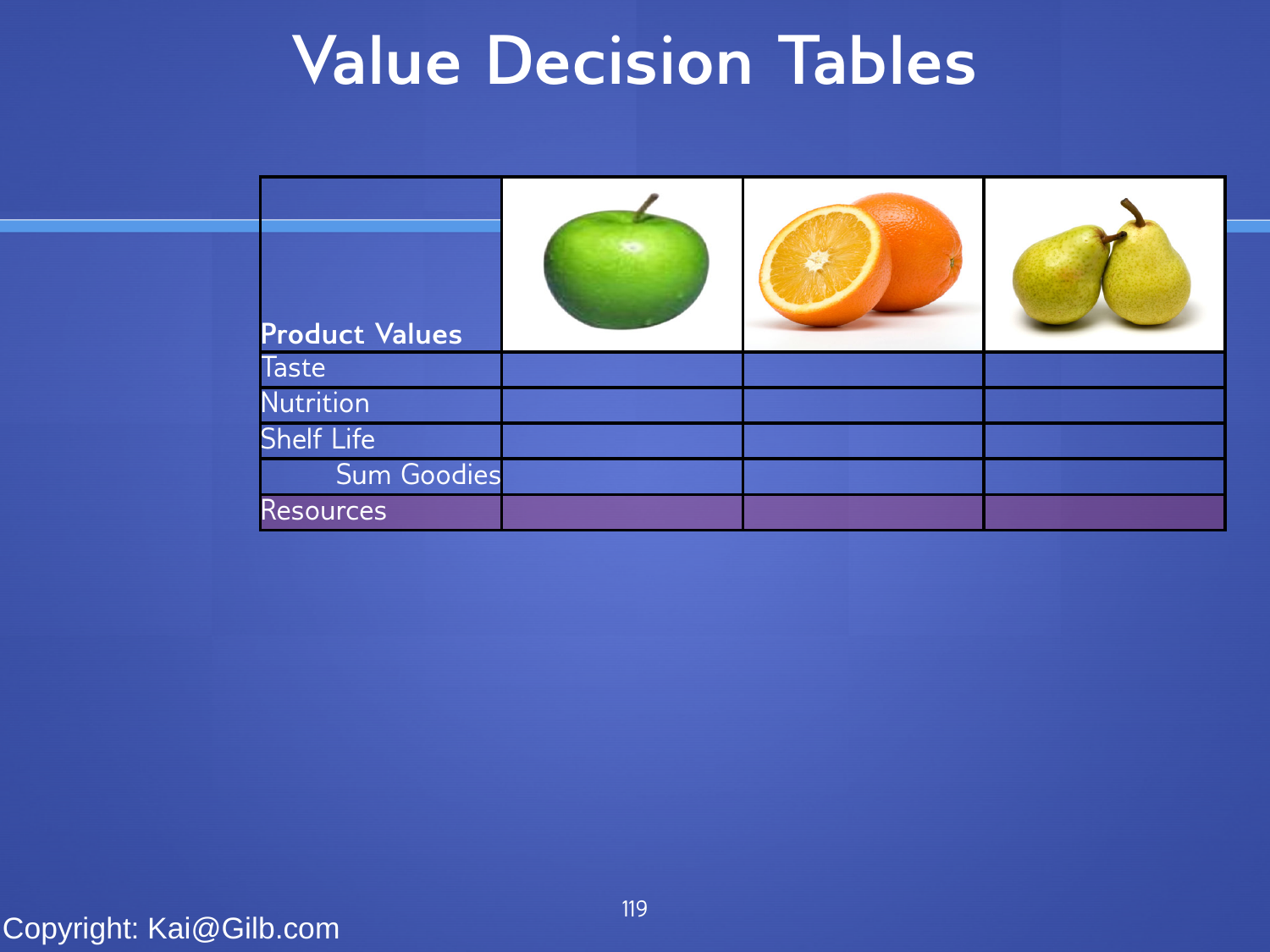

# Value Decision Tables
| Product Values |  |  |  |
| --- | --- | --- | --- |
| Taste |  |  |  |
| Nutrition |  |  |  |
| Shelf Life |  |  |  |
| Sum Goodies |  |  |  |
| Resources |  |  |  |
119
Copyright: Kai@Gilb.com